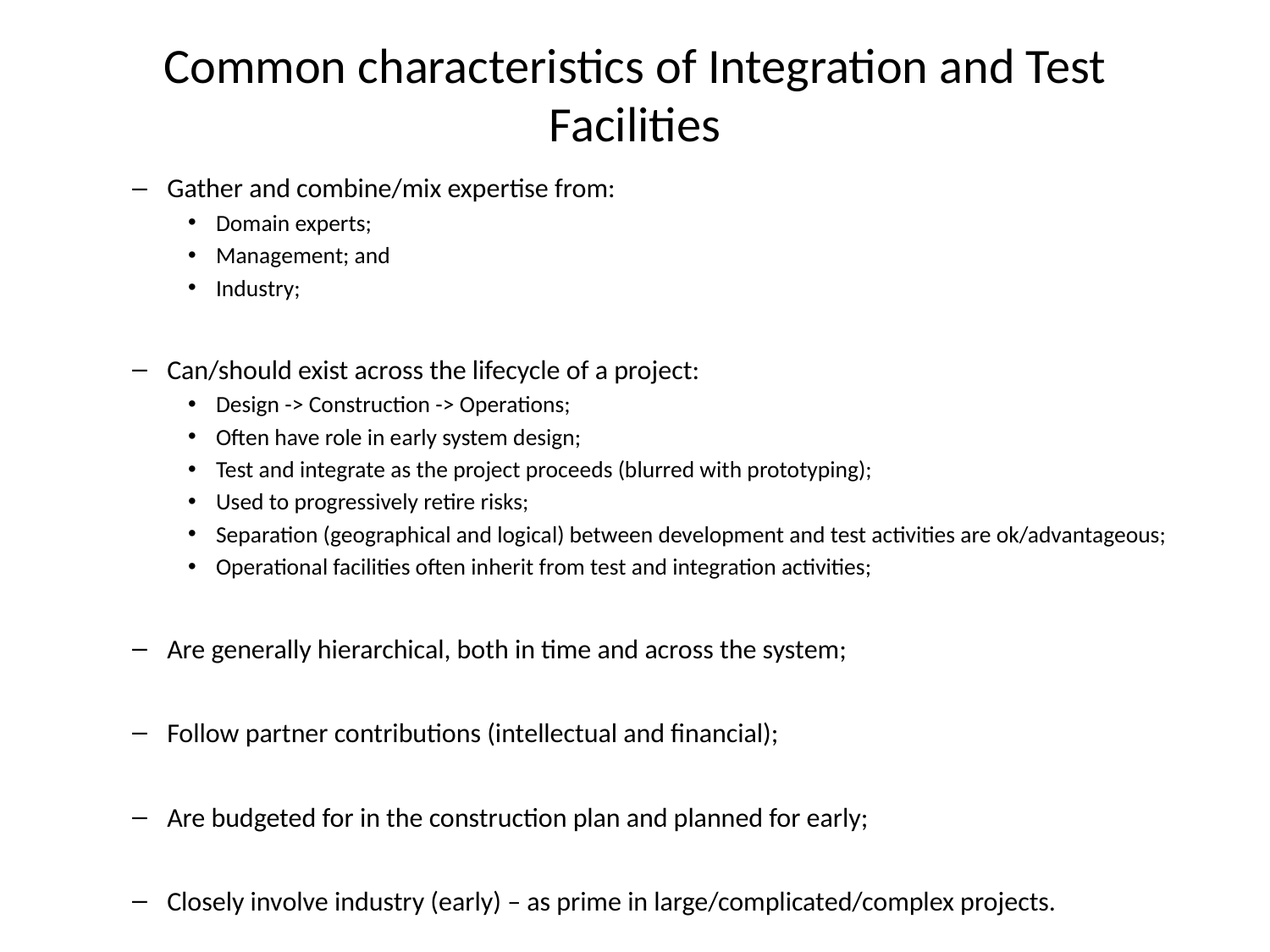

# Common characteristics of Integration and Test Facilities
Gather and combine/mix expertise from:
Domain experts;
Management; and
Industry;

Can/should exist across the lifecycle of a project:
Design -> Construction -> Operations;
Often have role in early system design;
Test and integrate as the project proceeds (blurred with prototyping);
Used to progressively retire risks;
Separation (geographical and logical) between development and test activities are ok/advantageous;
Operational facilities often inherit from test and integration activities;

Are generally hierarchical, both in time and across the system;

Follow partner contributions (intellectual and financial);

Are budgeted for in the construction plan and planned for early;

Closely involve industry (early) – as prime in large/complicated/complex projects.